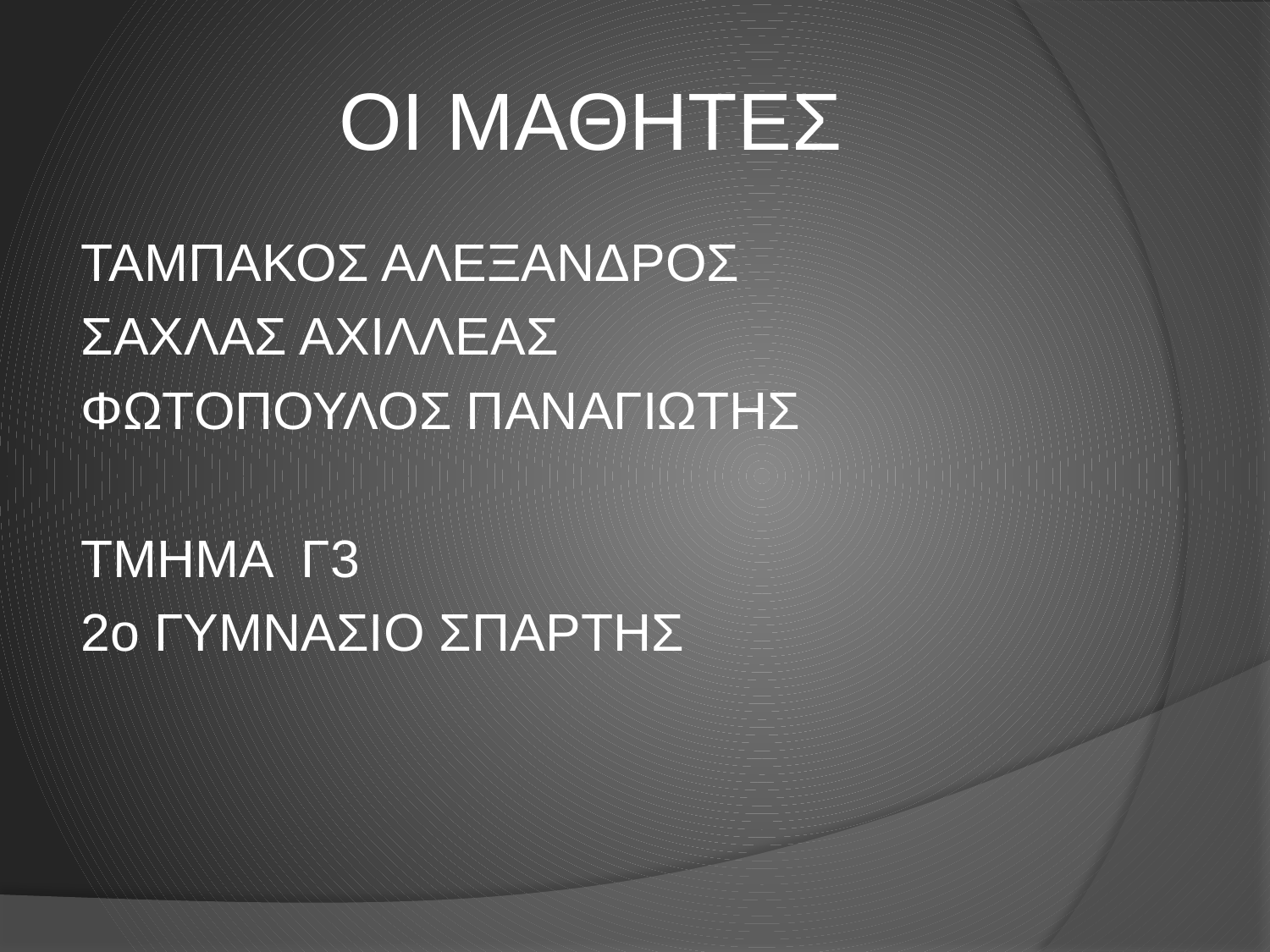

# ΟΙ ΜΑΘΗΤΕΣ
ΤΑΜΠΑΚΟΣ ΑΛΕΞΑΝΔΡΟΣ
ΣΑΧΛΑΣ ΑΧΙΛΛΕΑΣ
ΦΩΤΟΠΟΥΛΟΣ ΠΑΝΑΓΙΩΤΗΣ

ΤΜΗΜΑ  Γ3
2ο ΓΥΜΝΑΣΙΟ ΣΠΑΡΤΗΣ